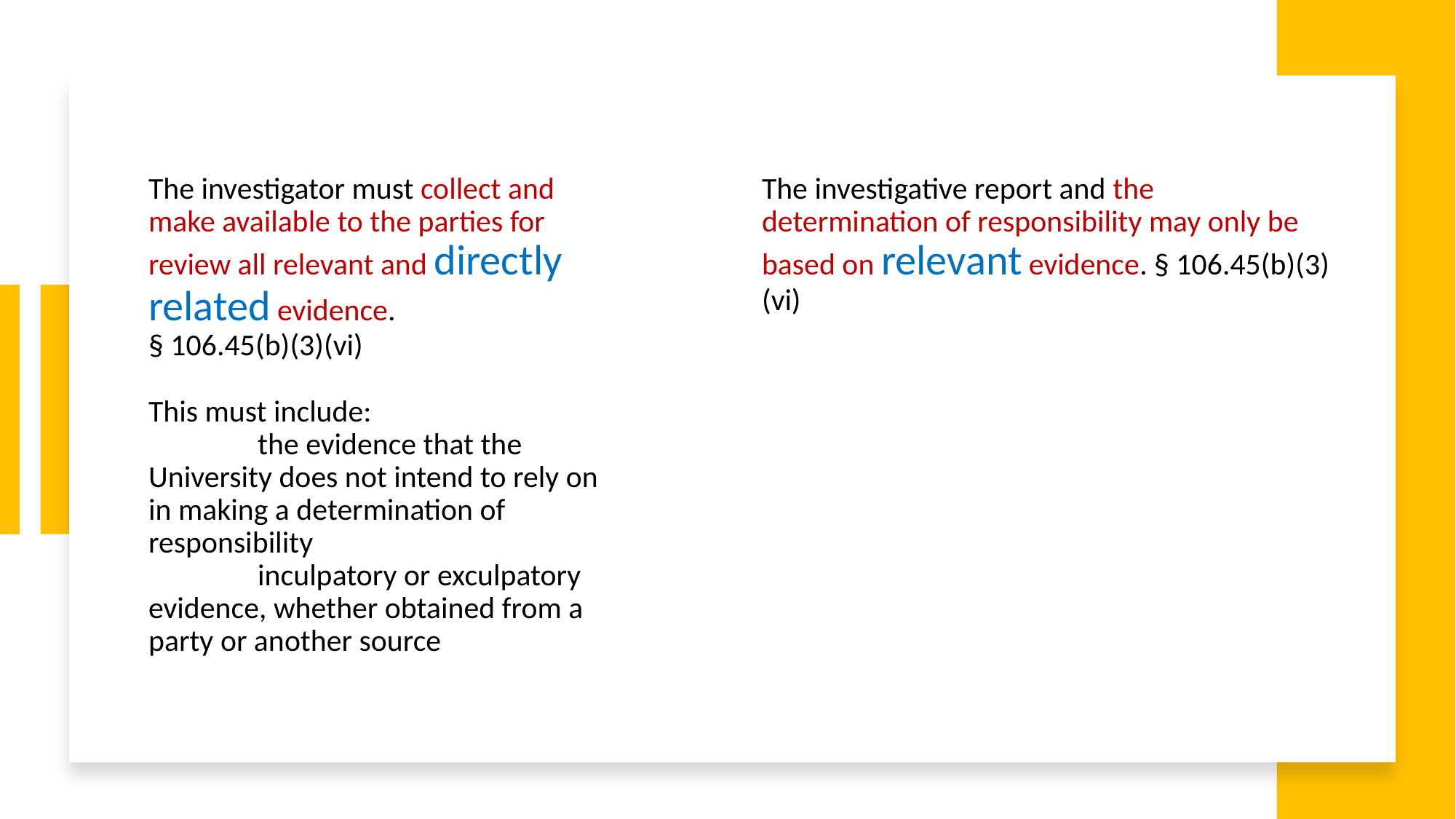

# The investigator must collect and make available to the parties for review all relevant and directly related evidence. § 106.45(b)(3)(vi) This must include: the evidence that the University does not intend to rely on in making a determination of responsibility inculpatory or exculpatory evidence, whether obtained from a party or another source
The investigative report and the determination of responsibility may only be based on relevant evidence. § 106.45(b)(3)(vi)